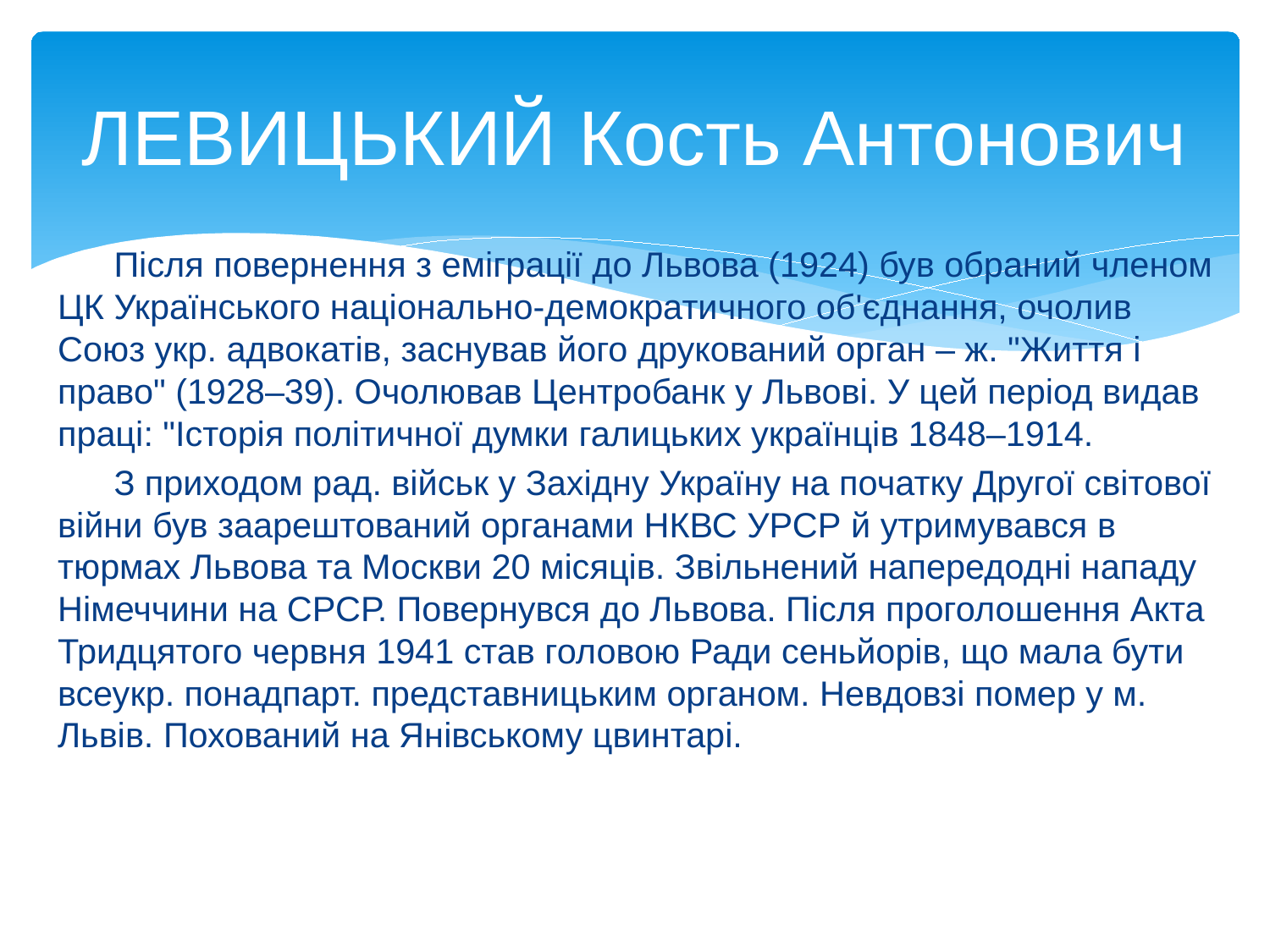

# ЛЕВИЦЬКИЙ Кость Антонович
Після повернення з еміграції до Львова (1924) був обраний членом ЦК Українського національно-демократичного об'єднання, очолив Союз укр. адвокатів, заснував його друкований орган – ж. "Життя і право" (1928–39). Очолював Центробанк у Львові. У цей період видав праці: "Історія політичної думки галицьких українців 1848–1914.
З приходом рад. військ у Західну Україну на початку Другої світової війни був заарештований органами НКВС УРСР й утримувався в тюрмах Львова та Москви 20 місяців. Звільнений напередодні нападу Німеччини на СРСР. Повернувся до Львова. Після проголошення Акта Тридцятого червня 1941 став головою Ради сеньйорів, що мала бути всеукр. понадпарт. представницьким органом. Невдовзі помер у м. Львів. Похований на Янівському цвинтарі.